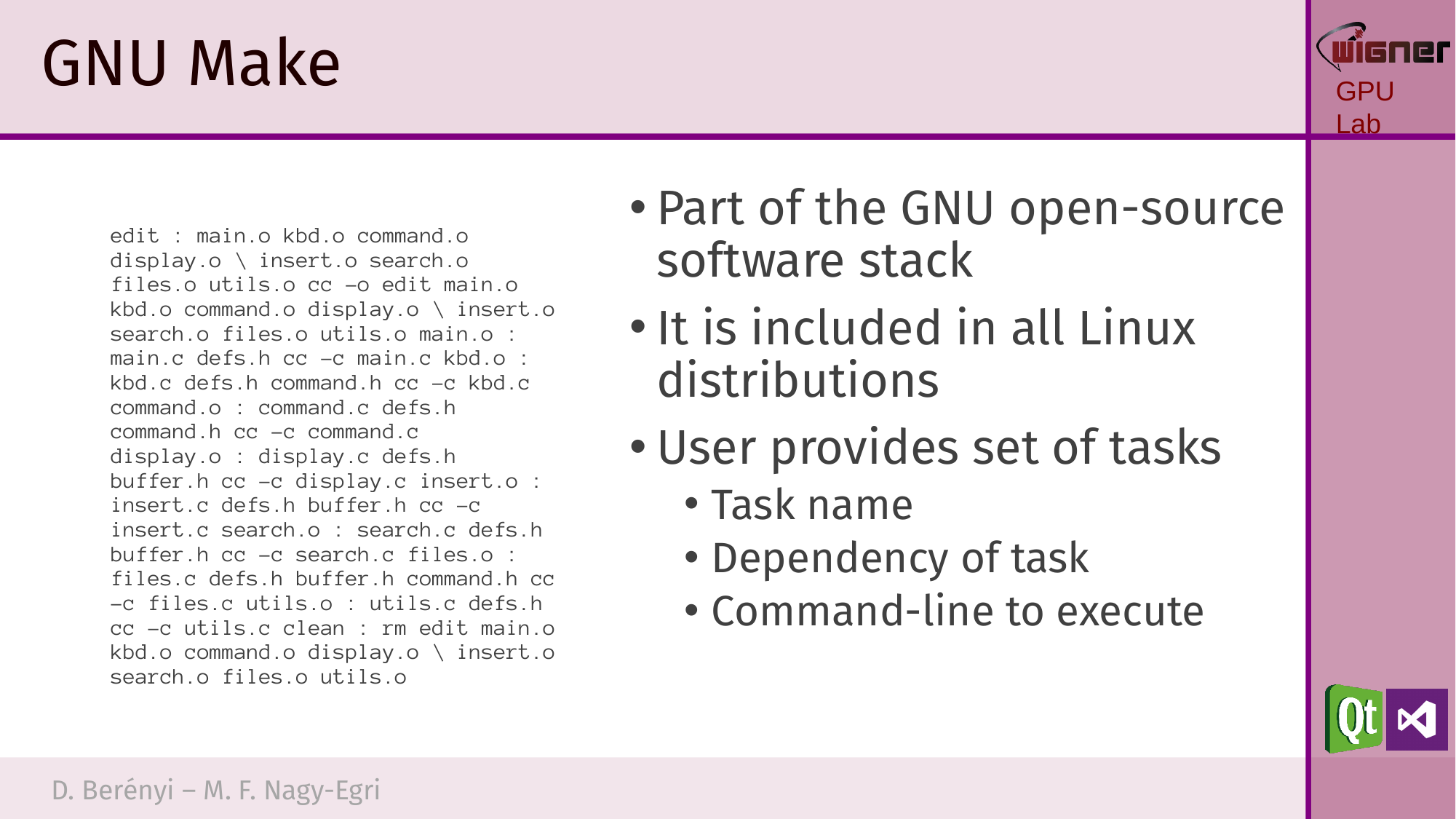

# GNU Make
Part of the GNU open-source software stack
It is included in all Linux distributions
User provides set of tasks
Task name
Dependency of task
Command-line to execute
edit : main.o kbd.o command.o display.o \ insert.o search.o files.o utils.o cc -o edit main.o kbd.o command.o display.o \ insert.o search.o files.o utils.o main.o : main.c defs.h cc -c main.c kbd.o : kbd.c defs.h command.h cc -c kbd.c command.o : command.c defs.h command.h cc -c command.c display.o : display.c defs.h buffer.h cc -c display.c insert.o : insert.c defs.h buffer.h cc -c insert.c search.o : search.c defs.h buffer.h cc -c search.c files.o : files.c defs.h buffer.h command.h cc -c files.c utils.o : utils.c defs.h cc -c utils.c clean : rm edit main.o kbd.o command.o display.o \ insert.o search.o files.o utils.o